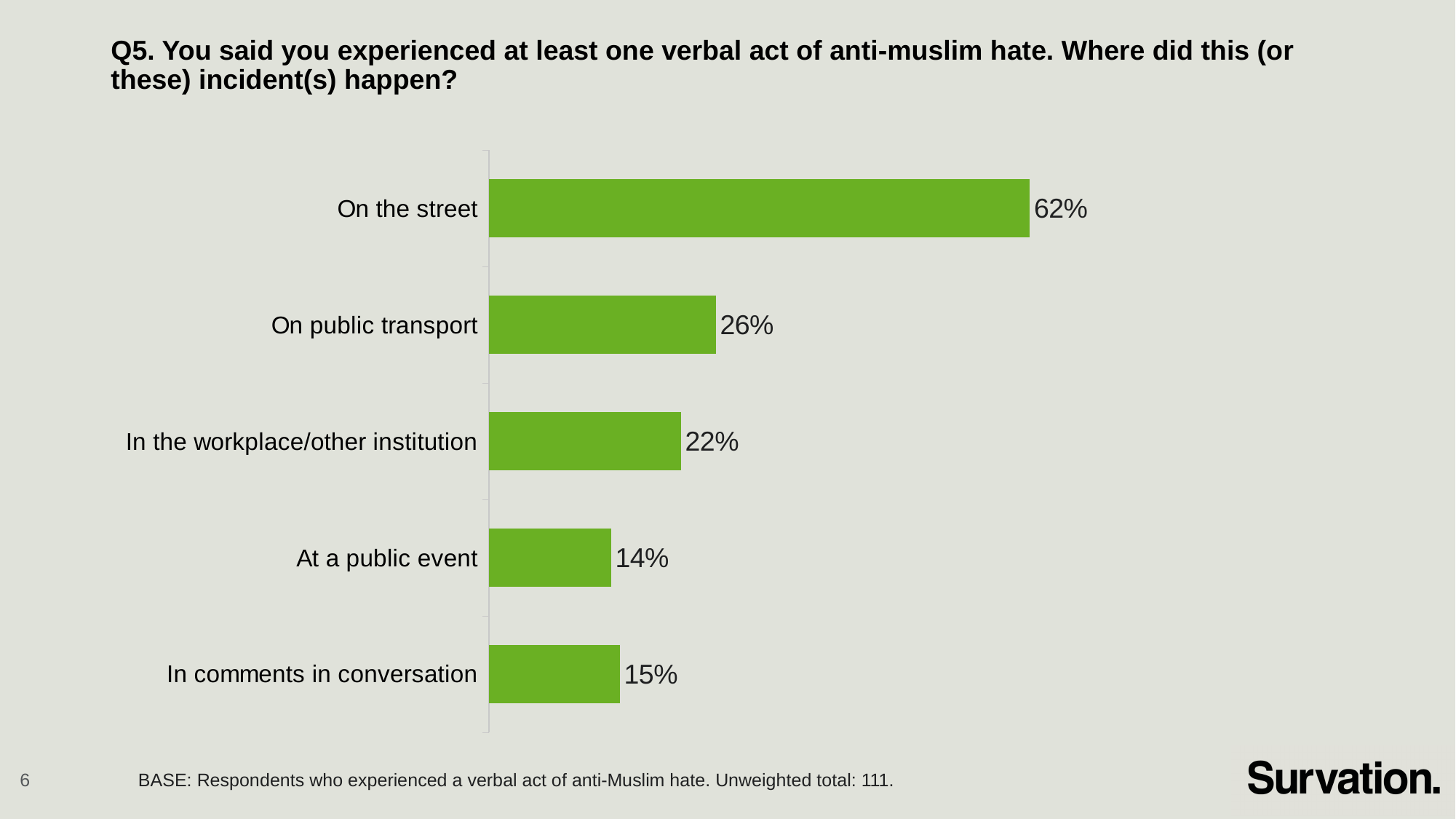

# Q5. You said you experienced at least one verbal act of anti-muslim hate. Where did this (or these) incident(s) happen?

### Chart

| Category |  |
|---|---|
| On the street | 0.62 |
| On public transport | 0.26 |
| In the workplace/other institution | 0.22 |
| At a public event | 0.14 |
| In comments in conversation | 0.15 |
BASE: Respondents who experienced a verbal act of anti-Muslim hate. Unweighted total: 111.